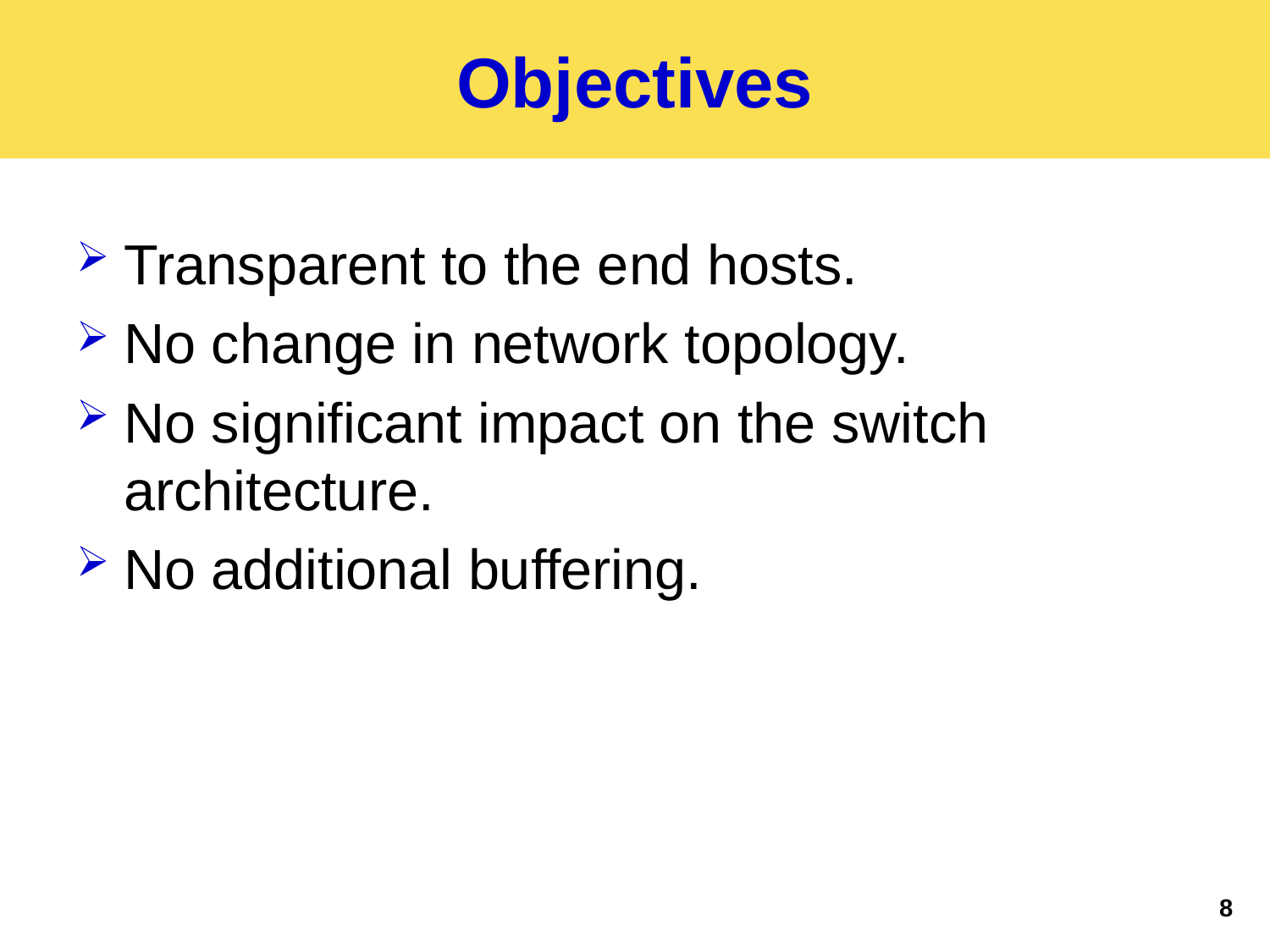

# Objectives
Transparent to the end hosts.
No change in network topology.
No significant impact on the switch architecture.
No additional buffering.
8